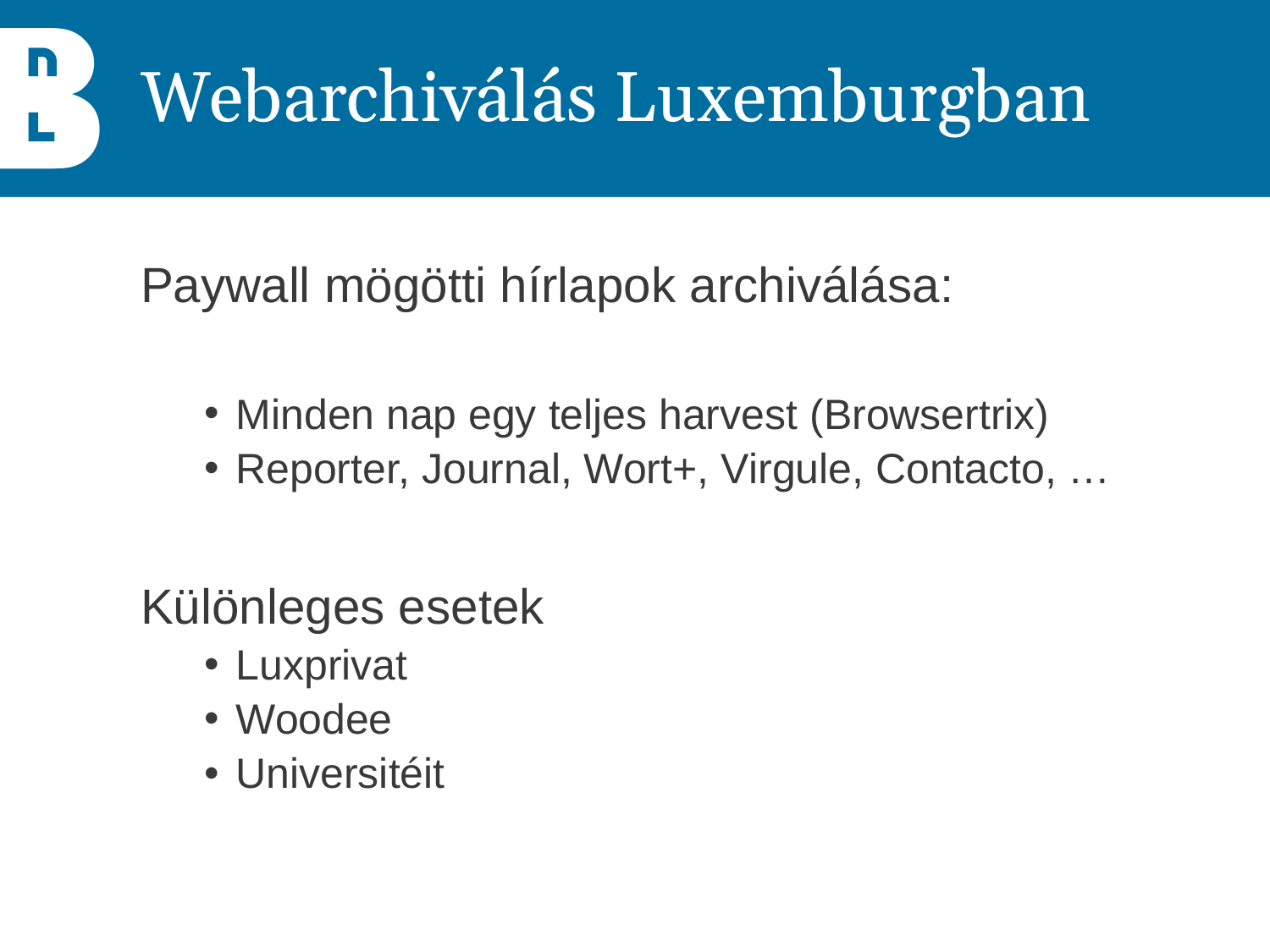

# Webarchiválás Luxemburgban
Paywall mögötti hírlapok archiválása:

Minden nap egy teljes harvest (Browsertrix)
Reporter, Journal, Wort+, Virgule, Contacto, …

Különleges esetek
Luxprivat
Woodee
Universitéit